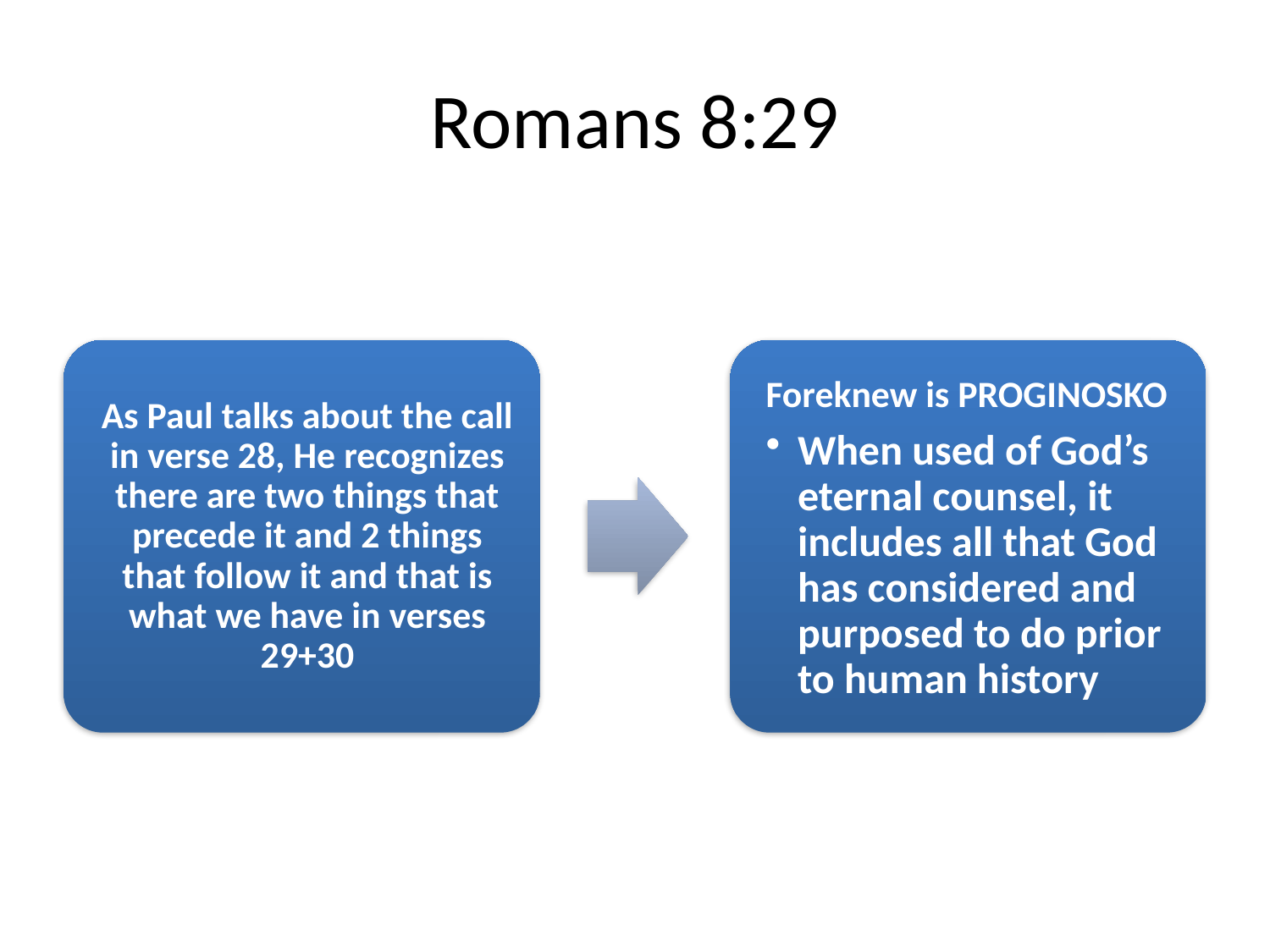

# Romans 8:29
As Paul talks about the call in verse 28, He recognizes there are two things that precede it and 2 things that follow it and that is what we have in verses 29+30

Foreknew is PROGINOSKO
When used of God’s eternal counsel, it includes all that God has considered and purposed to do prior to human history